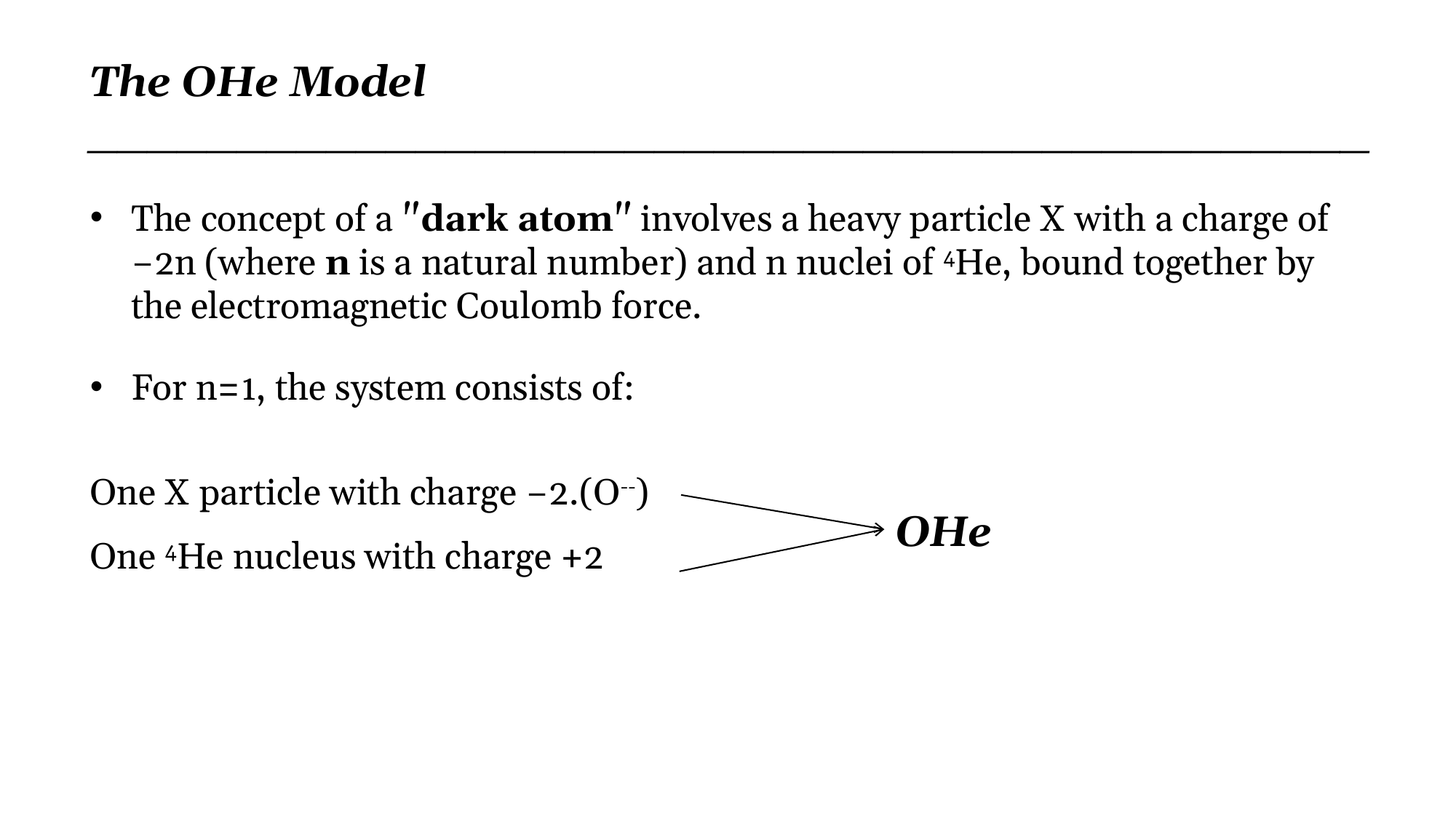

The OHe Model
___________________________________________
The concept of a "dark atom" involves a heavy particle X with a charge of −2n (where n is a natural number) and n nuclei of 4He, bound together by the electromagnetic Coulomb force.
For n=1, the system consists of:

One X particle with charge −2.(O--)

One 4He nucleus with charge +2
OHe